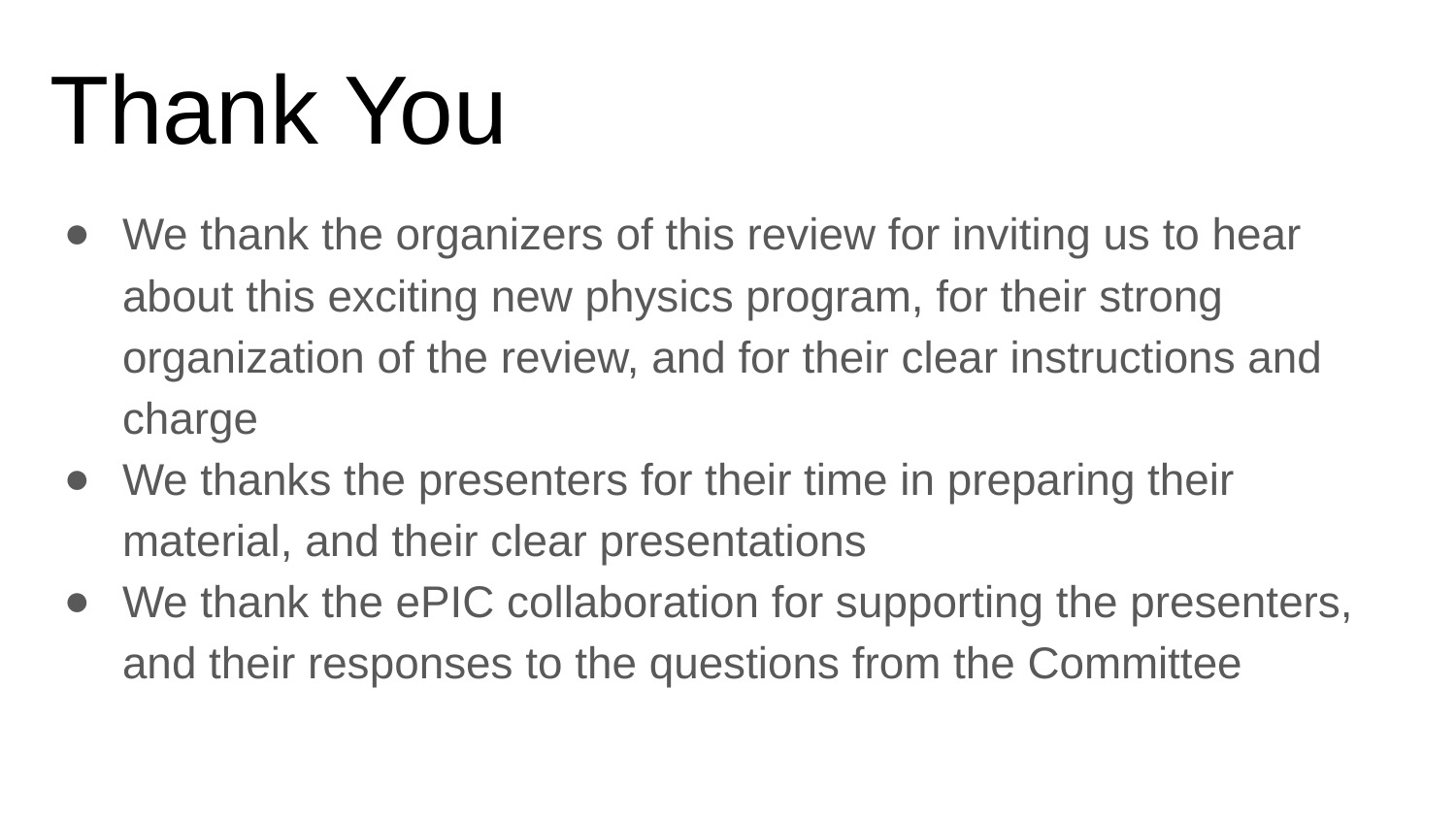

# Thank You
We thank the organizers of this review for inviting us to hear about this exciting new physics program, for their strong organization of the review, and for their clear instructions and charge
We thanks the presenters for their time in preparing their material, and their clear presentations
We thank the ePIC collaboration for supporting the presenters, and their responses to the questions from the Committee